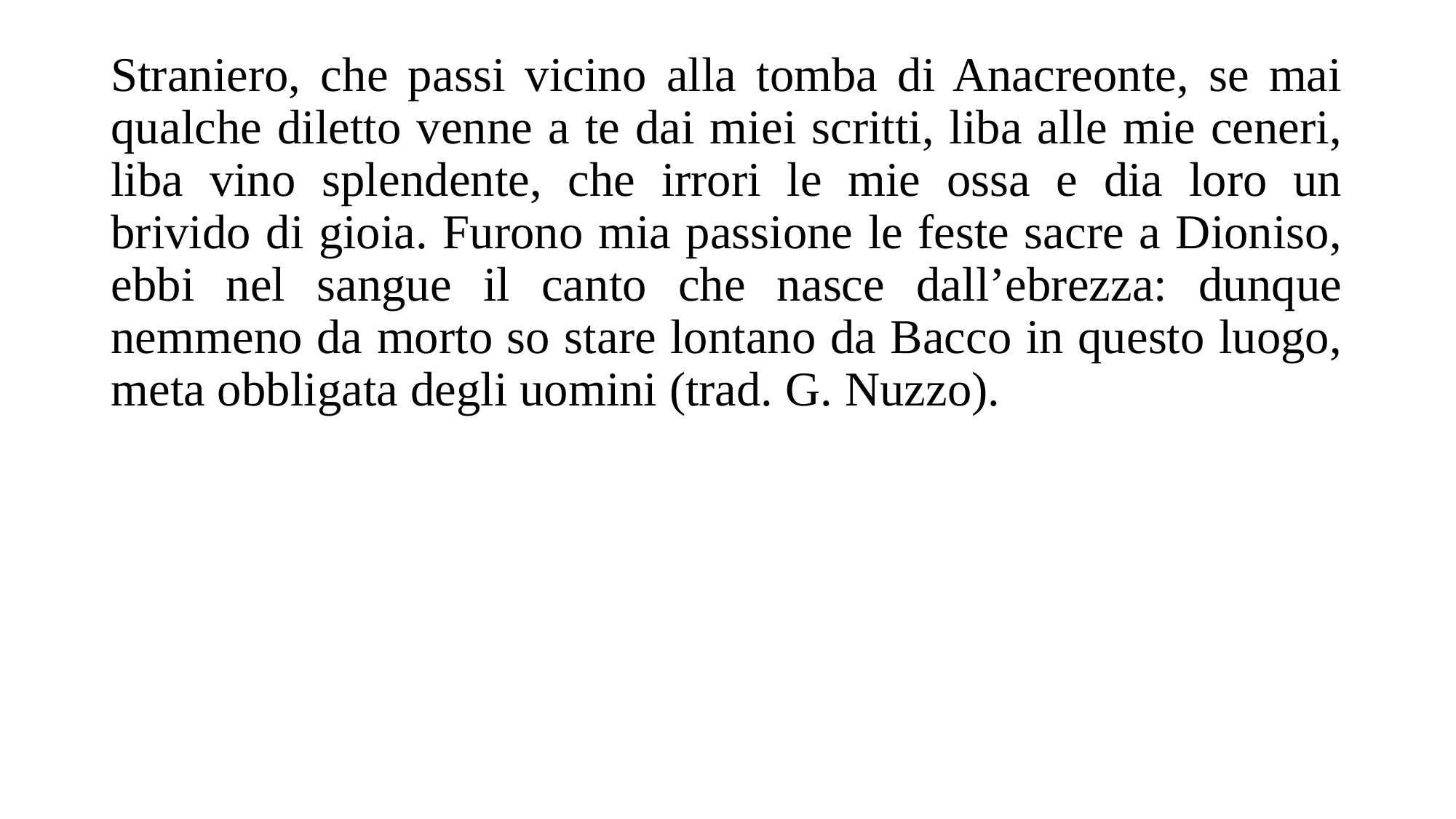

Straniero, che passi vicino alla tomba di Anacreonte, se mai qualche diletto venne a te dai miei scritti, liba alle mie ceneri, liba vino splendente, che irrori le mie ossa e dia loro un brivido di gioia. Furono mia passione le feste sacre a Dioniso, ebbi nel sangue il canto che nasce dall’ebrezza: dunque nemmeno da morto so stare lontano da Bacco in questo luogo, meta obbligata degli uomini (trad. G. Nuzzo).